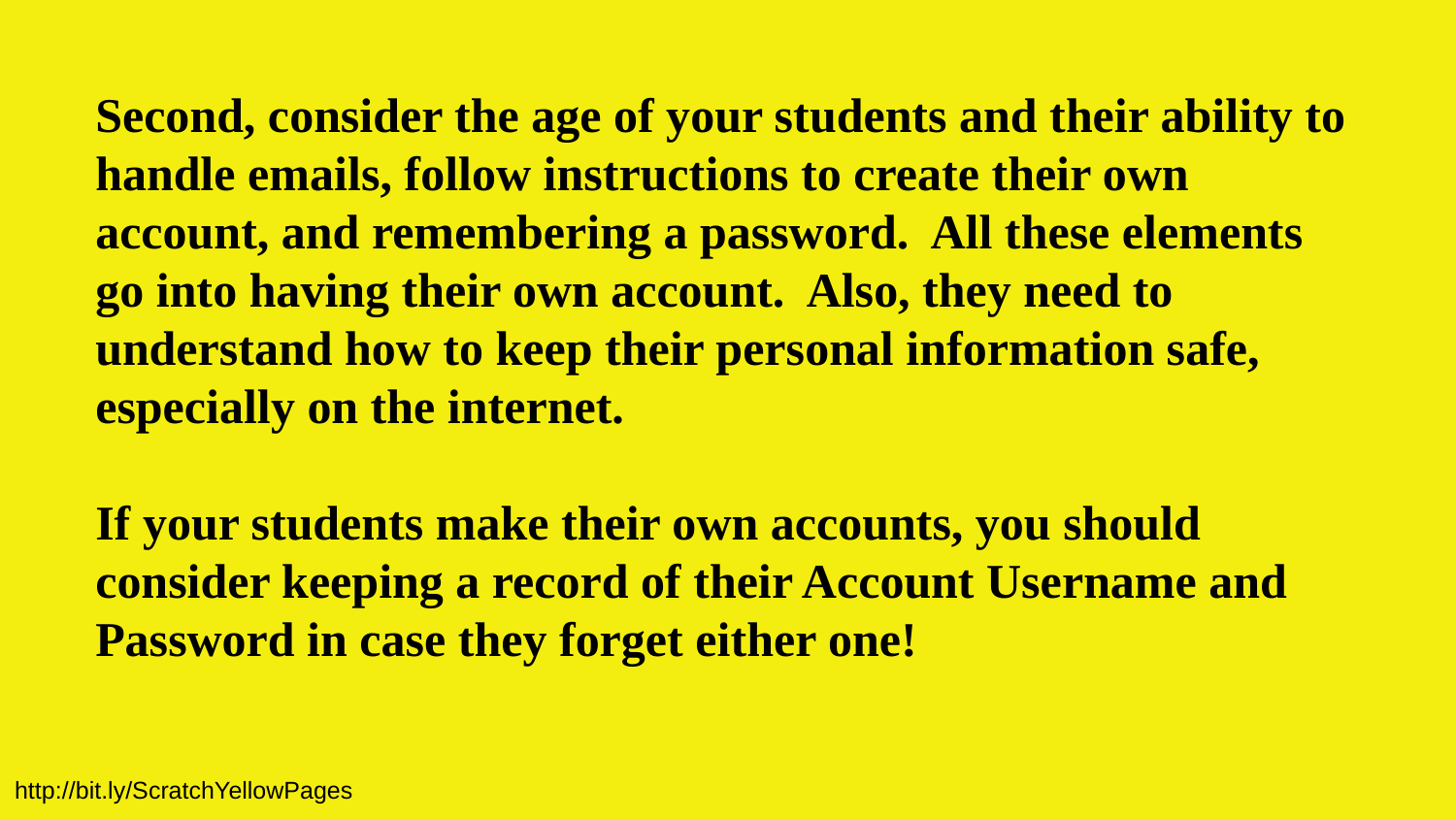

Second, consider the age of your students and their ability to handle emails, follow instructions to create their own account, and remembering a password.  All these elements go into having their own account.  Also, they need to understand how to keep their personal information safe, especially on the internet.

If your students make their own accounts, you should consider keeping a record of their Account Username and Password in case they forget either one!